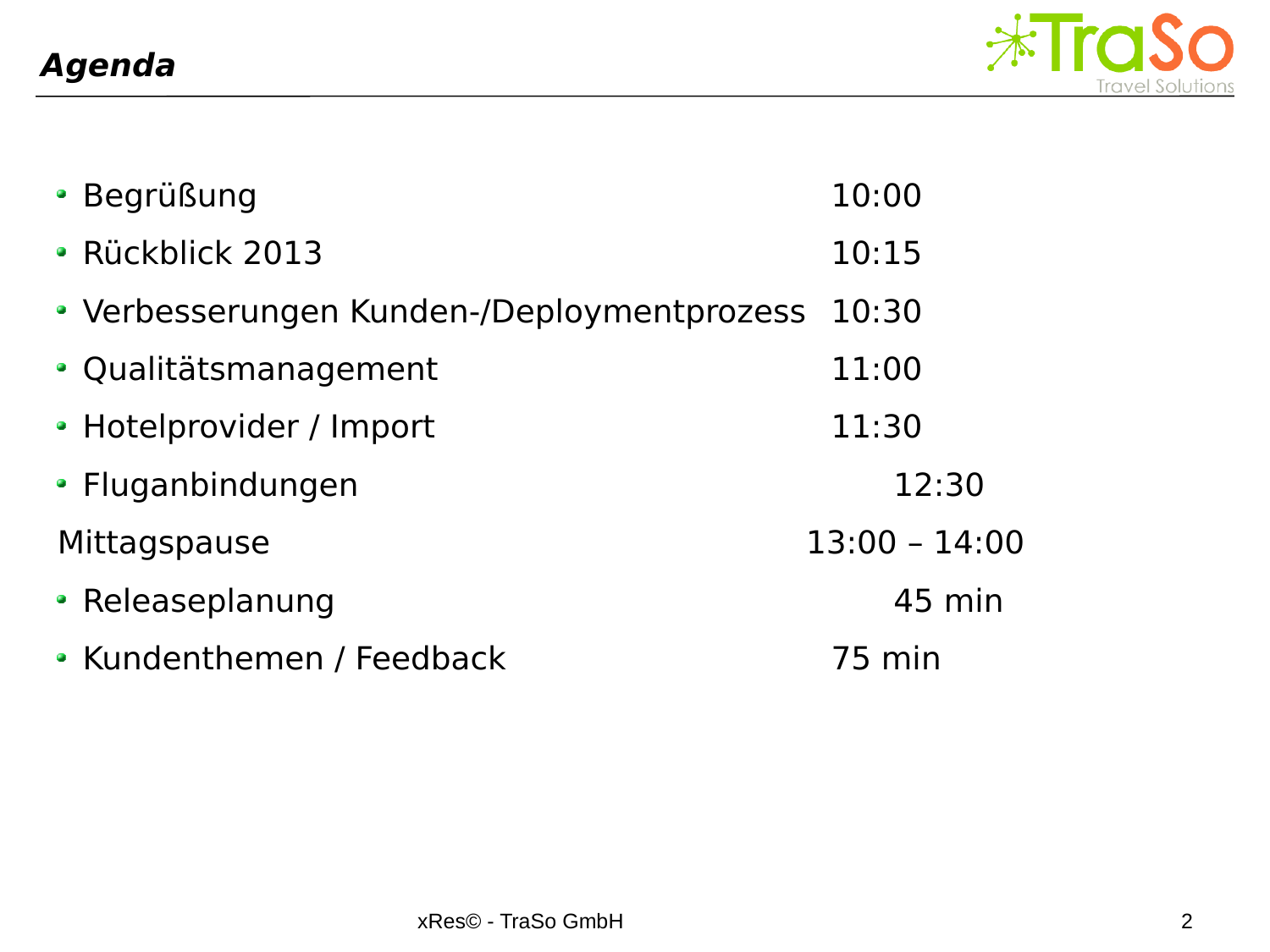

Agenda

Begrüßung										10:00
Rückblick 2013									10:15
Verbesserungen Kunden-/Deploymentprozess	10:30
Qualitätsmanagement							11:00
Hotelprovider / Import							11:30
Fluganbindungen									12:30
Mittagspause									13:00 – 14:00
Releaseplanung									45 min
Kundenthemen / Feedback						75 min
xRes© - TraSo GmbH
2